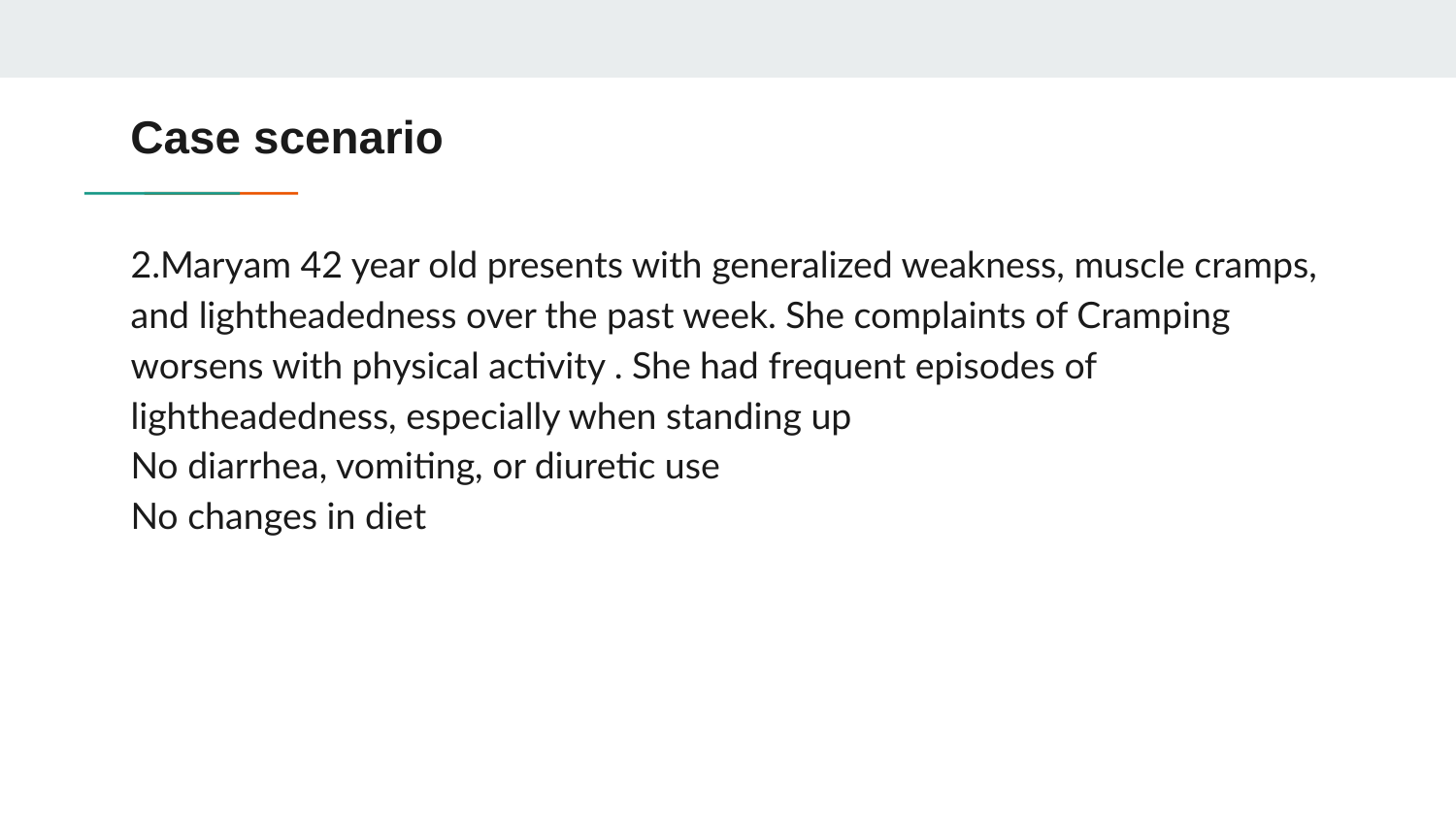

# Case scenario
2.Maryam 42 year old presents with generalized weakness, muscle cramps, and lightheadedness over the past week. She complaints of Cramping worsens with physical activity . She had frequent episodes of lightheadedness, especially when standing up
No diarrhea, vomiting, or diuretic use
No changes in diet